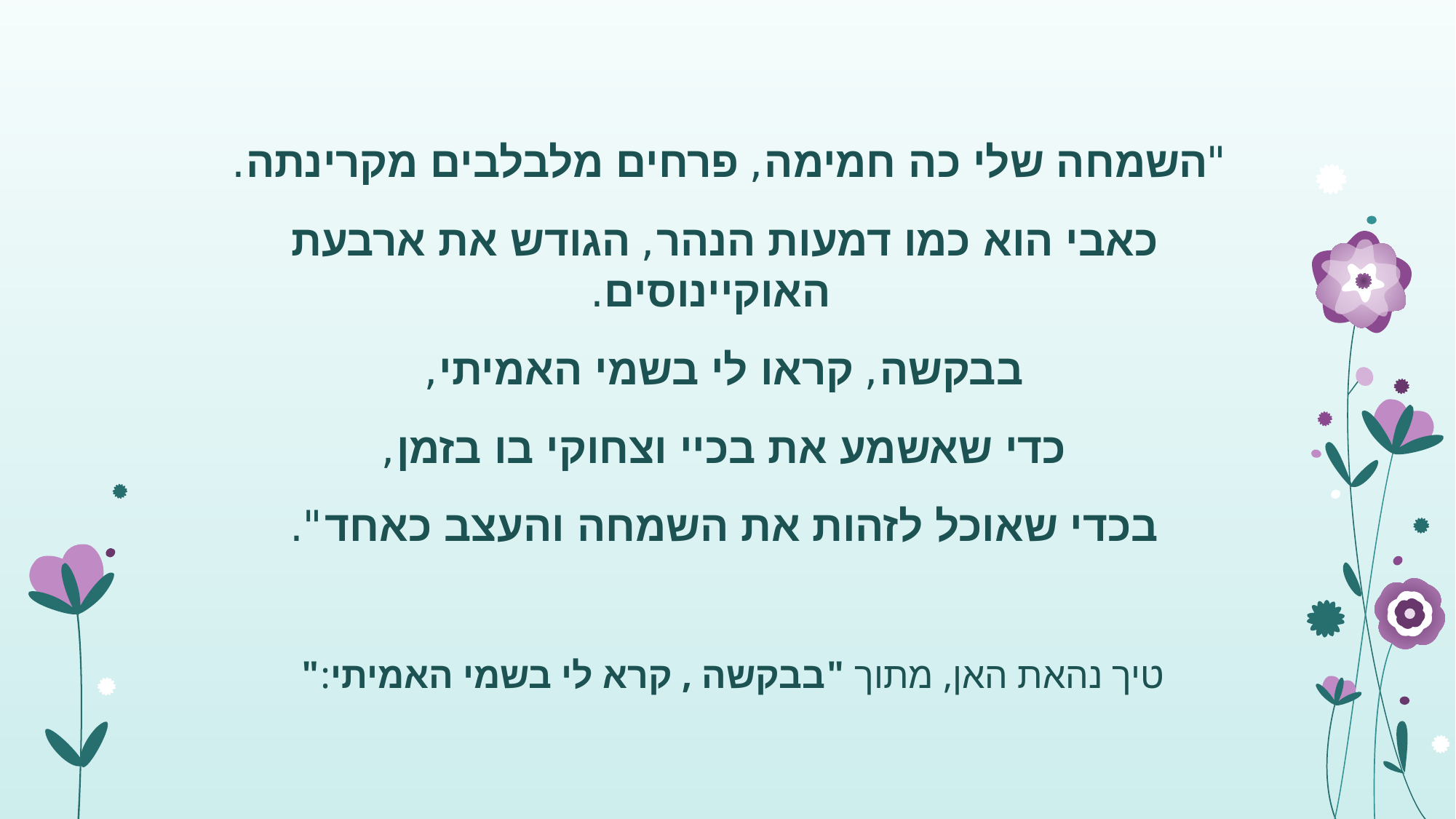

"השמחה שלי כה חמימה, פרחים מלבלבים מקרינתה.
כאבי הוא כמו דמעות הנהר, הגודש את ארבעת האוקיינוסים.
בבקשה, קראו לי בשמי האמיתי,
כדי שאשמע את בכיי וצחוקי בו בזמן,
בכדי שאוכל לזהות את השמחה והעצב כאחד".
#
טיך נהאת האן, מתוך "בבקשה , קרא לי בשמי האמיתי:"